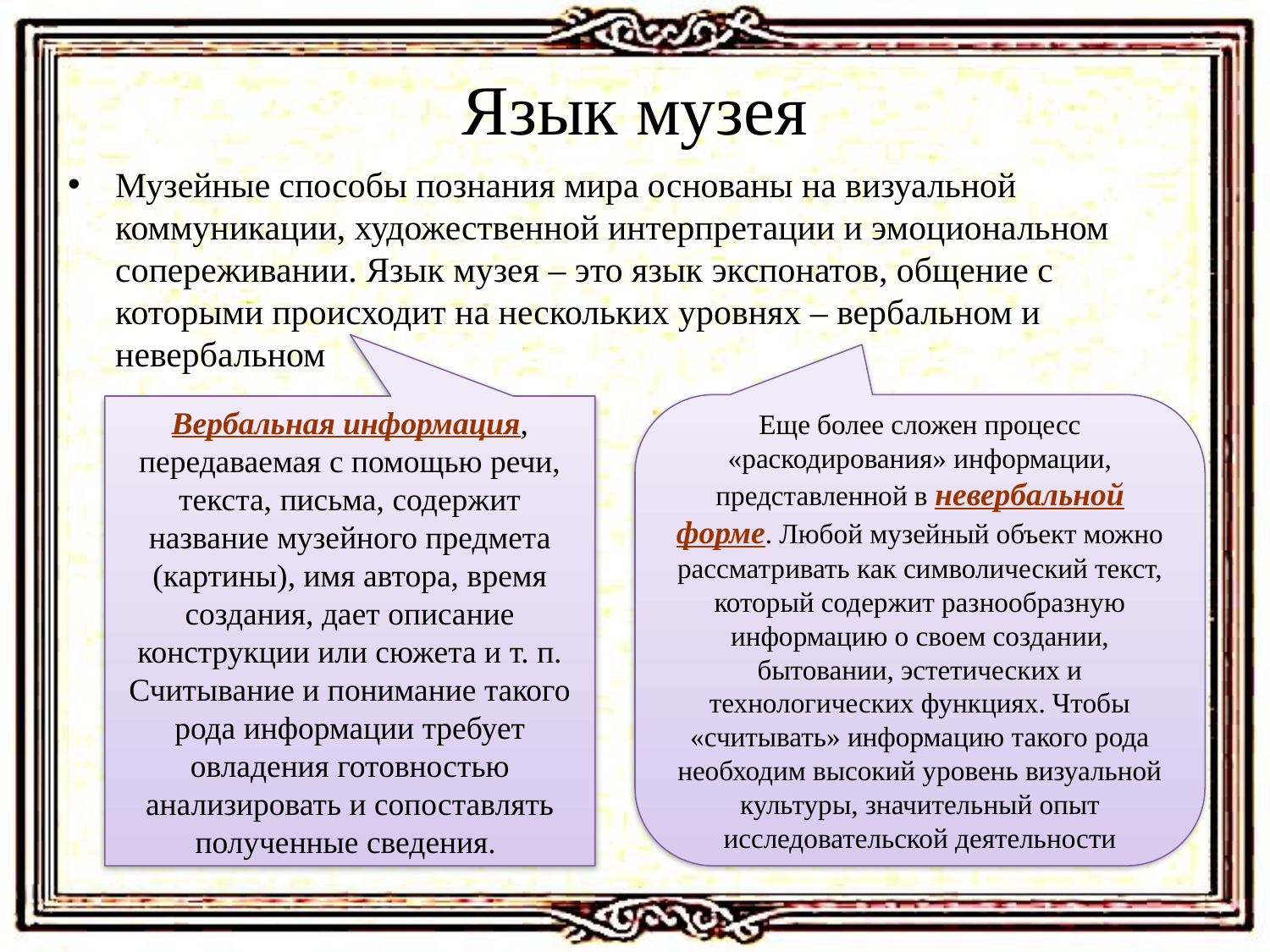

# Язык музея
Музейные способы познания мира основаны на визуальной коммуникации, художественной интерпретации и эмоциональном сопереживании. Язык музея – это язык экспонатов, общение с которыми происходит на нескольких уровнях – вербальном и невербальном
Еще более сложен процесс «раскодирования» информации, представленной в невербальной форме. Любой музейный объект можно рассматривать как символический текст, который содержит разнообразную информацию о своем создании, бытовании, эстетических и технологических функциях. Чтобы «считывать» информацию такого рода необходим высокий уровень визуальной культуры, значительный опыт исследовательской деятельности
Вербальная информация, передаваемая с помощью речи, текста, письма, содержит название музейного предмета (картины), имя автора, время создания, дает описание конструкции или сюжета и т. п. Считывание и понимание такого рода информации требует овладения готовностью анализировать и сопоставлять полученные сведения.